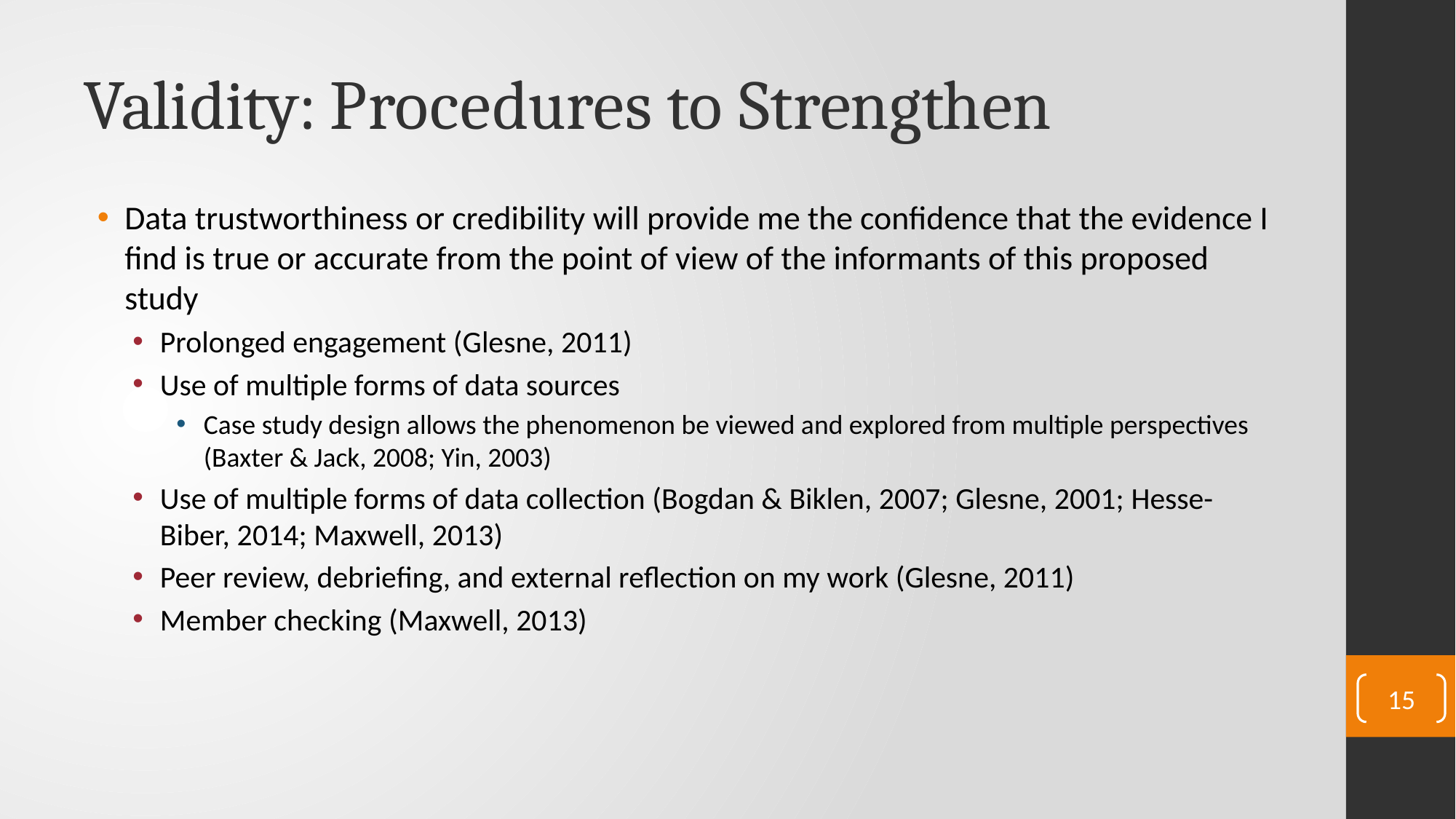

# Validity: Procedures to Strengthen
Data trustworthiness or credibility will provide me the confidence that the evidence I find is true or accurate from the point of view of the informants of this proposed study
Prolonged engagement (Glesne, 2011)
Use of multiple forms of data sources
Case study design allows the phenomenon be viewed and explored from multiple perspectives (Baxter & Jack, 2008; Yin, 2003)
Use of multiple forms of data collection (Bogdan & Biklen, 2007; Glesne, 2001; Hesse-Biber, 2014; Maxwell, 2013)
Peer review, debriefing, and external reflection on my work (Glesne, 2011)
Member checking (Maxwell, 2013)

15